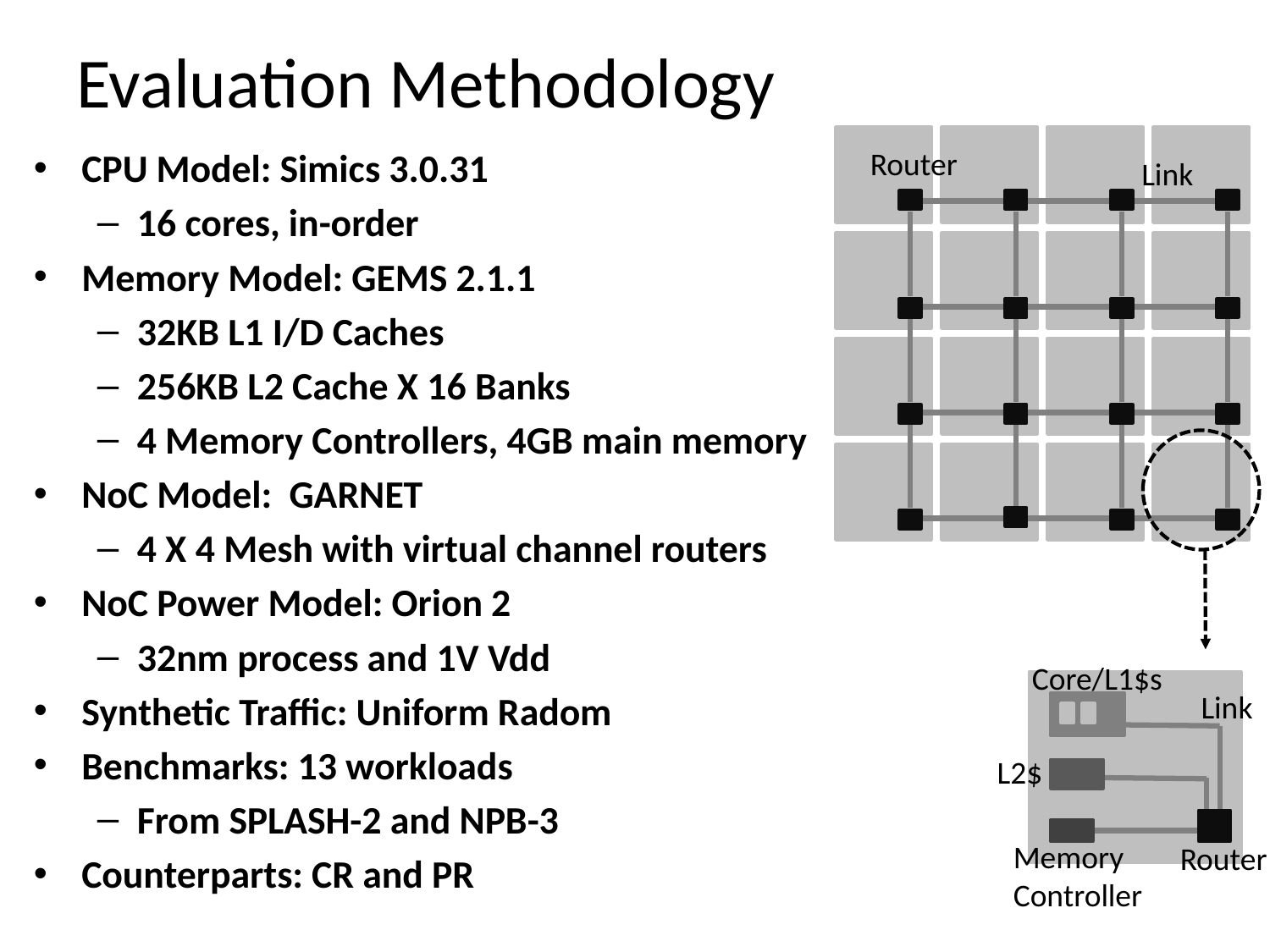

# Evaluation Methodology

CPU Model: Simics 3.0.31
16 cores, in-order
Memory Model: GEMS 2.1.1
32KB L1 I/D Caches
256KB L2 Cache X 16 Banks
4 Memory Controllers, 4GB main memory
NoC Model:  GARNET
4 X 4 Mesh with virtual channel routers
NoC Power Model: Orion 2
32nm process and 1V Vdd
Synthetic Traffic: Uniform Radom
Benchmarks: 13 workloads
From SPLASH-2 and NPB-3
Counterparts: CR and PR
Router
Link

Core/L1$s

Link

L2$

Memory
Controller
Router